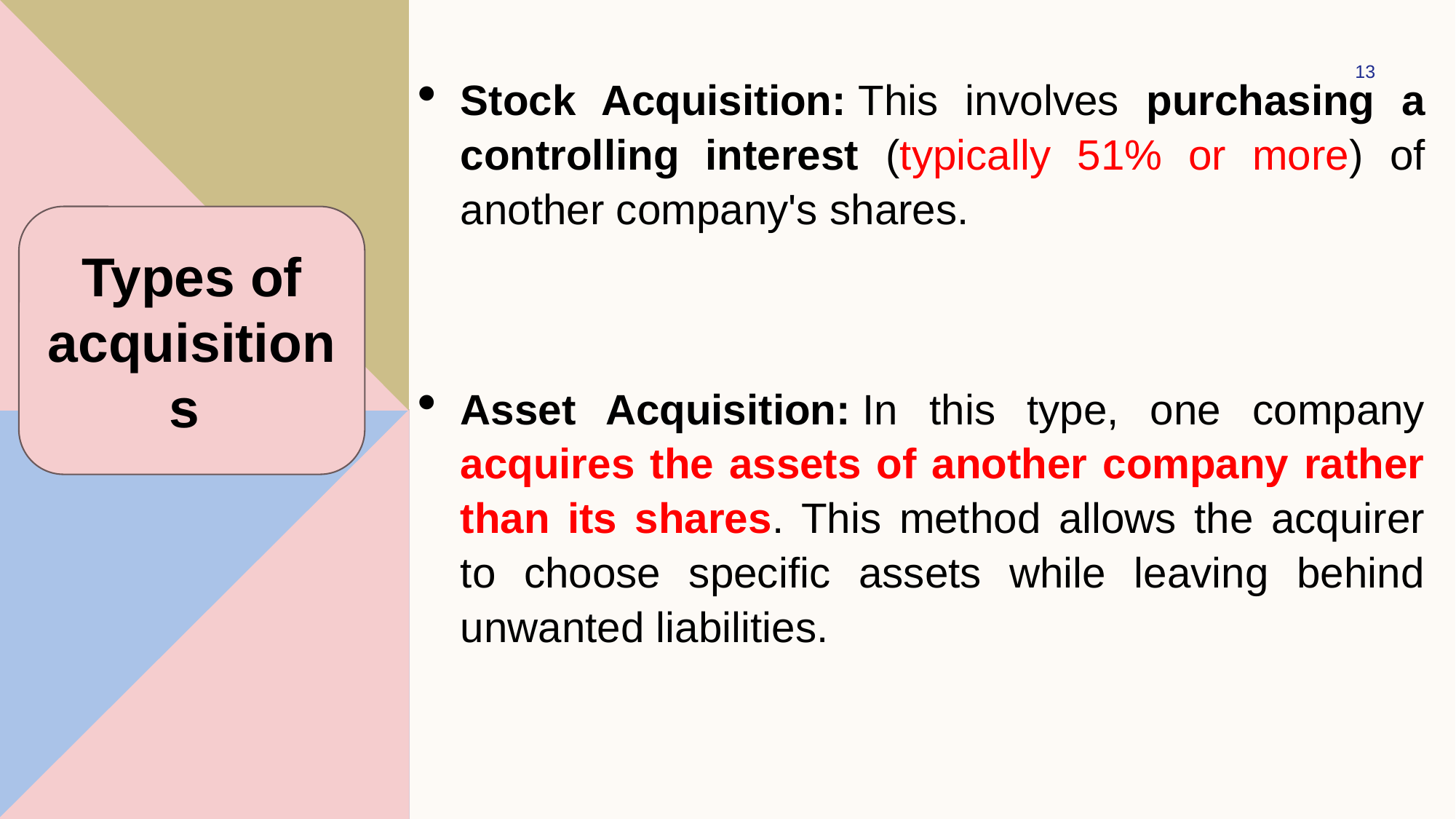

Stock Acquisition: This involves purchasing a controlling interest (typically 51% or more) of another company's shares.

Asset Acquisition: In this type, one company acquires the assets of another company rather than its shares. This method allows the acquirer to choose specific assets while leaving behind unwanted liabilities.

13
Types of acquisitions